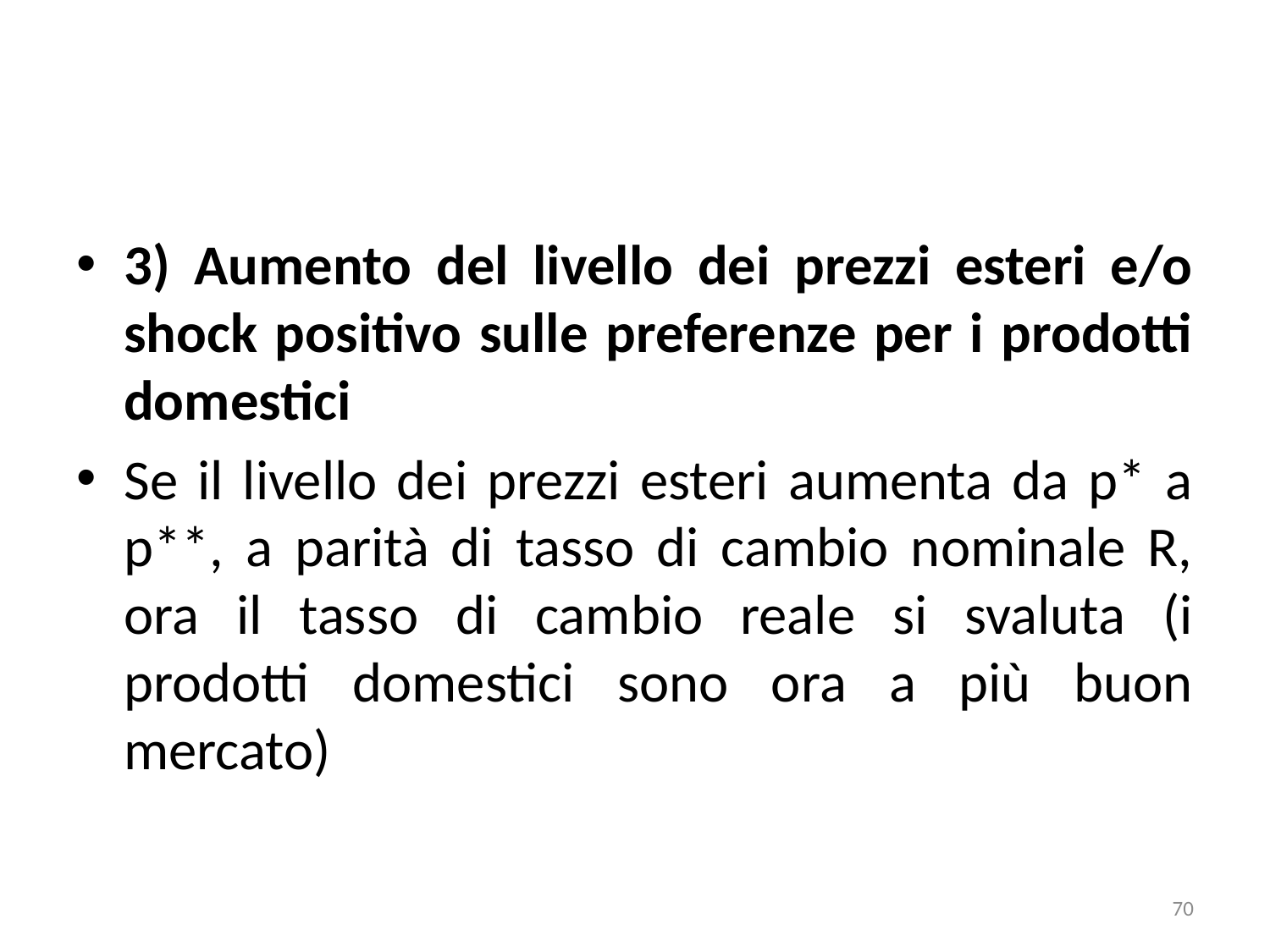

#
3) Aumento del livello dei prezzi esteri e/o shock positivo sulle preferenze per i prodotti domestici
Se il livello dei prezzi esteri aumenta da p* a p**, a parità di tasso di cambio nominale R, ora il tasso di cambio reale si svaluta (i prodotti domestici sono ora a più buon mercato)

70